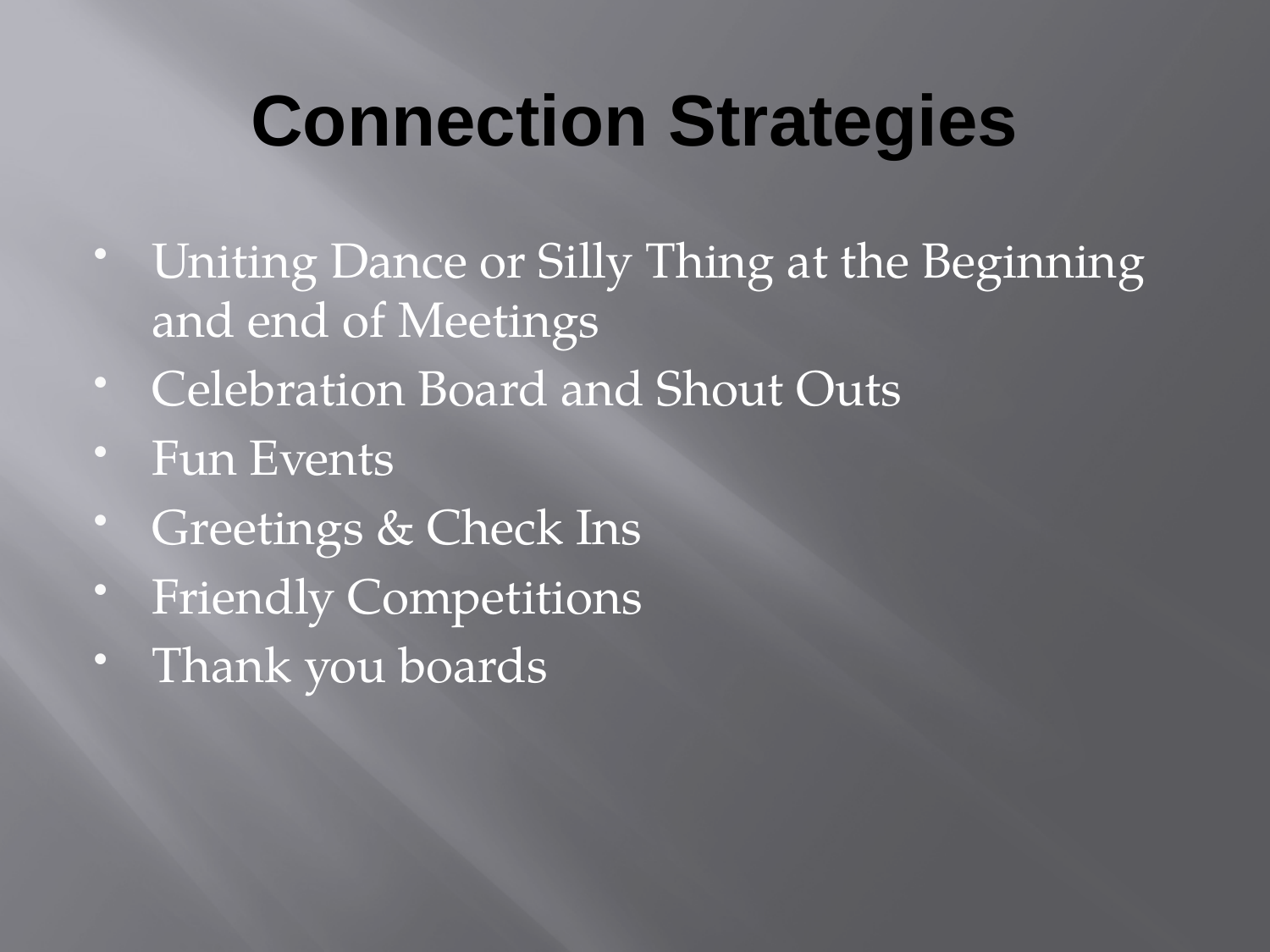

# Connection Strategies
Uniting Dance or Silly Thing at the Beginning and end of Meetings
Celebration Board and Shout Outs
Fun Events
Greetings & Check Ins
Friendly Competitions
Thank you boards